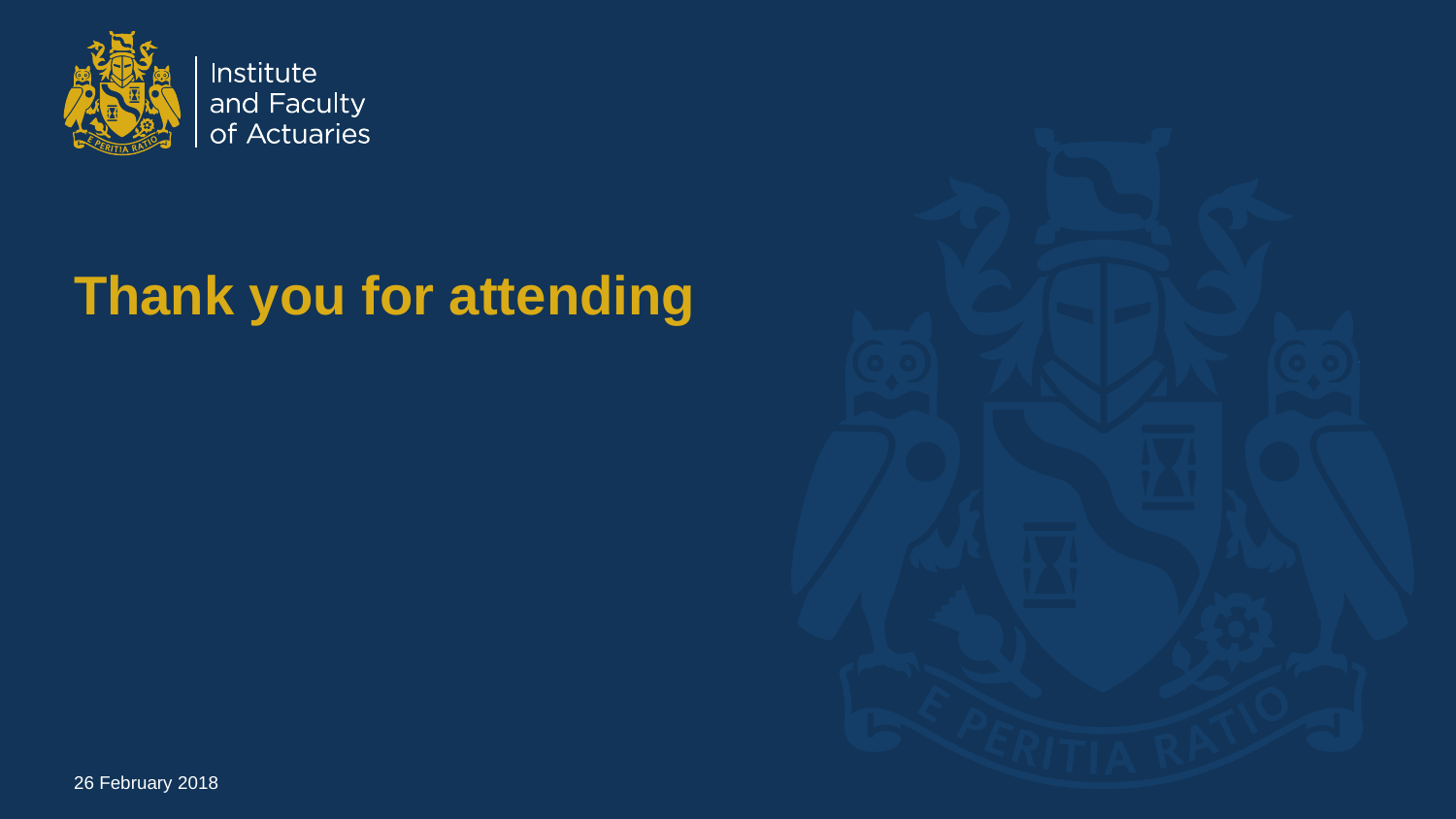

# Thank you for attending
26 February 2018